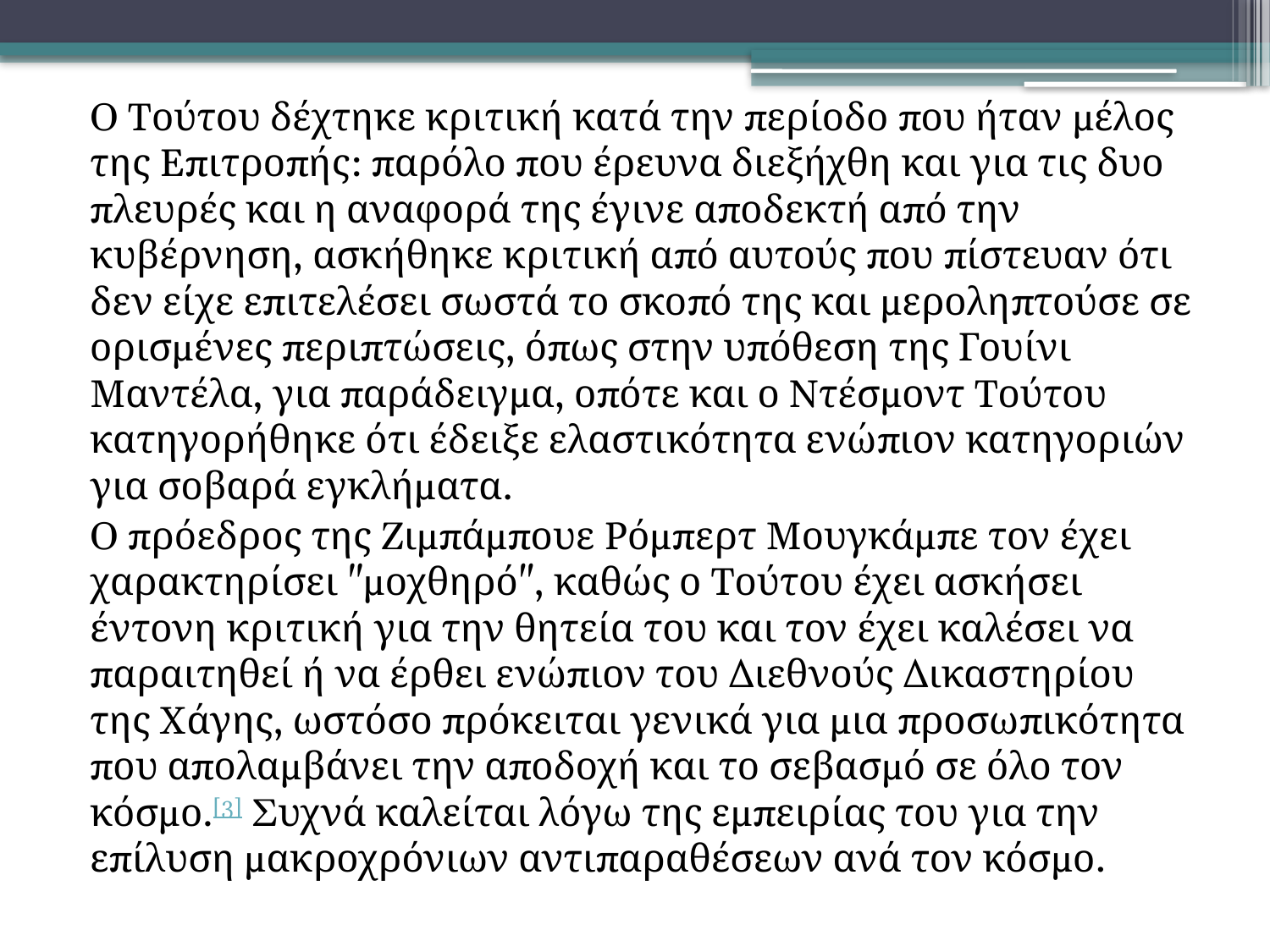

Ο Τούτου δέχτηκε κριτική κατά την περίοδο που ήταν μέλος της Επιτροπής: παρόλο που έρευνα διεξήχθη και για τις δυο πλευρές και η αναφορά της έγινε αποδεκτή από την κυβέρνηση, ασκήθηκε κριτική από αυτούς που πίστευαν ότι δεν είχε επιτελέσει σωστά το σκοπό της και μεροληπτούσε σε ορισμένες περιπτώσεις, όπως στην υπόθεση της Γουίνι Μαντέλα, για παράδειγμα, οπότε και ο Ντέσμοντ Τούτου κατηγορήθηκε ότι έδειξε ελαστικότητα ενώπιον κατηγοριών για σοβαρά εγκλήματα.
	Ο πρόεδρος της Ζιμπάμπουε Ρόμπερτ Μουγκάμπε τον έχει χαρακτηρίσει "μοχθηρό", καθώς ο Τούτου έχει ασκήσει έντονη κριτική για την θητεία του και τον έχει καλέσει να παραιτηθεί ή να έρθει ενώπιον του Διεθνούς Δικαστηρίου της Χάγης, ωστόσο πρόκειται γενικά για μια προσωπικότητα που απολαμβάνει την αποδοχή και το σεβασμό σε όλο τον κόσμο.[3] Συχνά καλείται λόγω της εμπειρίας του για την επίλυση μακροχρόνιων αντιπαραθέσεων ανά τον κόσμο.